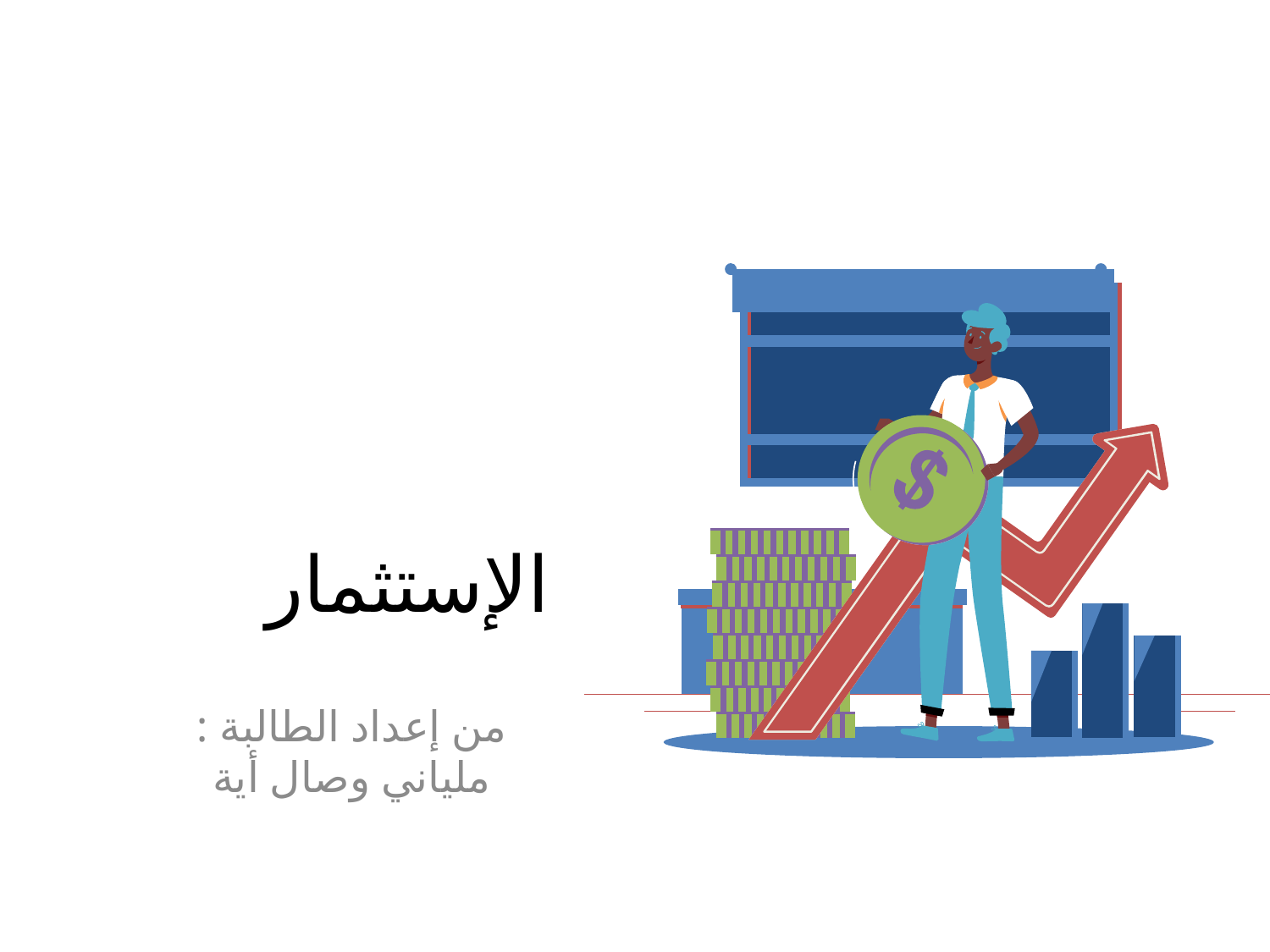

# الإستثمار
من إعداد الطالبة :
ملياني وصال أية